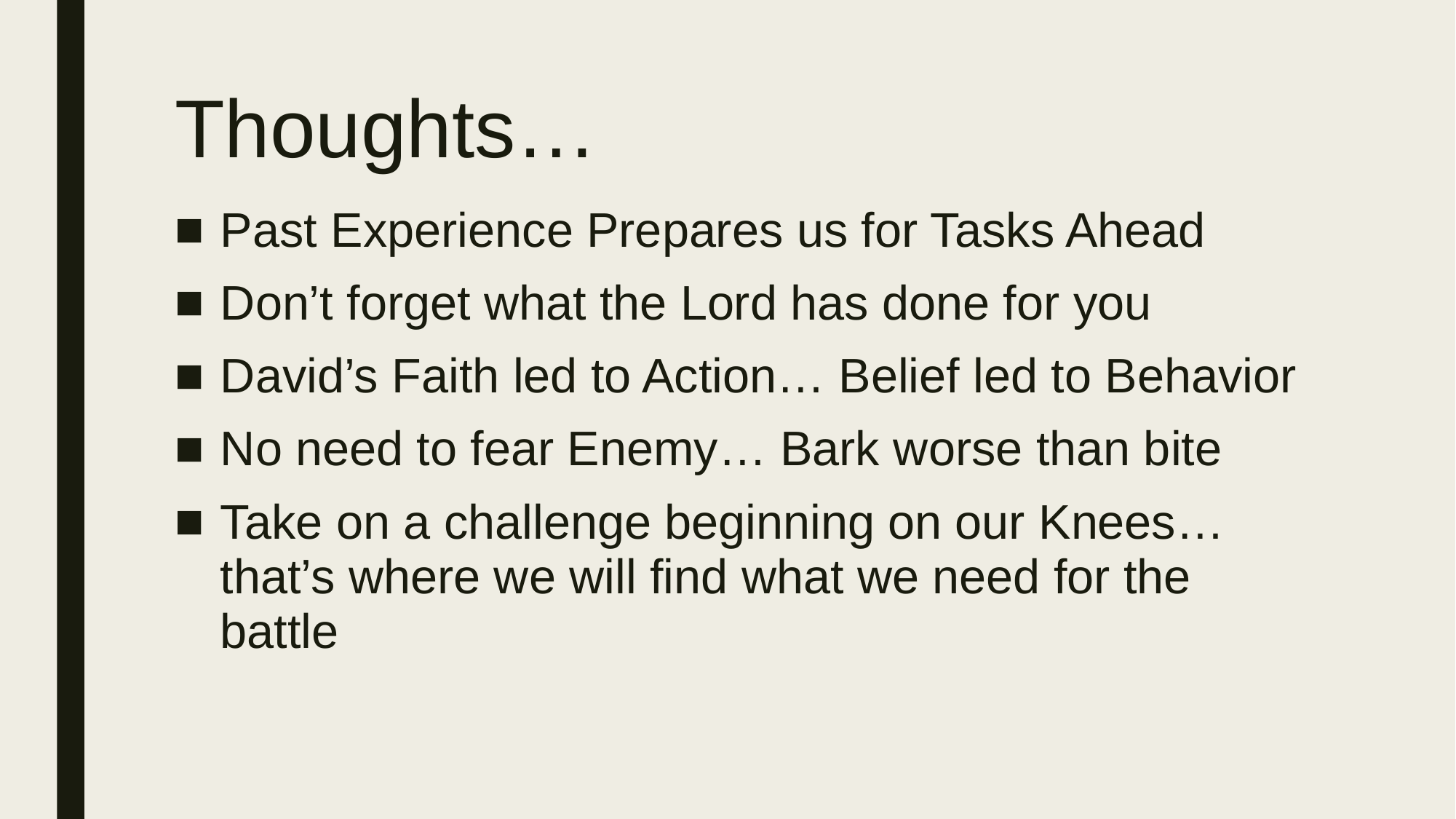

# Thoughts…
Past Experience Prepares us for Tasks Ahead
Don’t forget what the Lord has done for you
David’s Faith led to Action… Belief led to Behavior
No need to fear Enemy… Bark worse than bite
Take on a challenge beginning on our Knees… that’s where we will find what we need for the battle